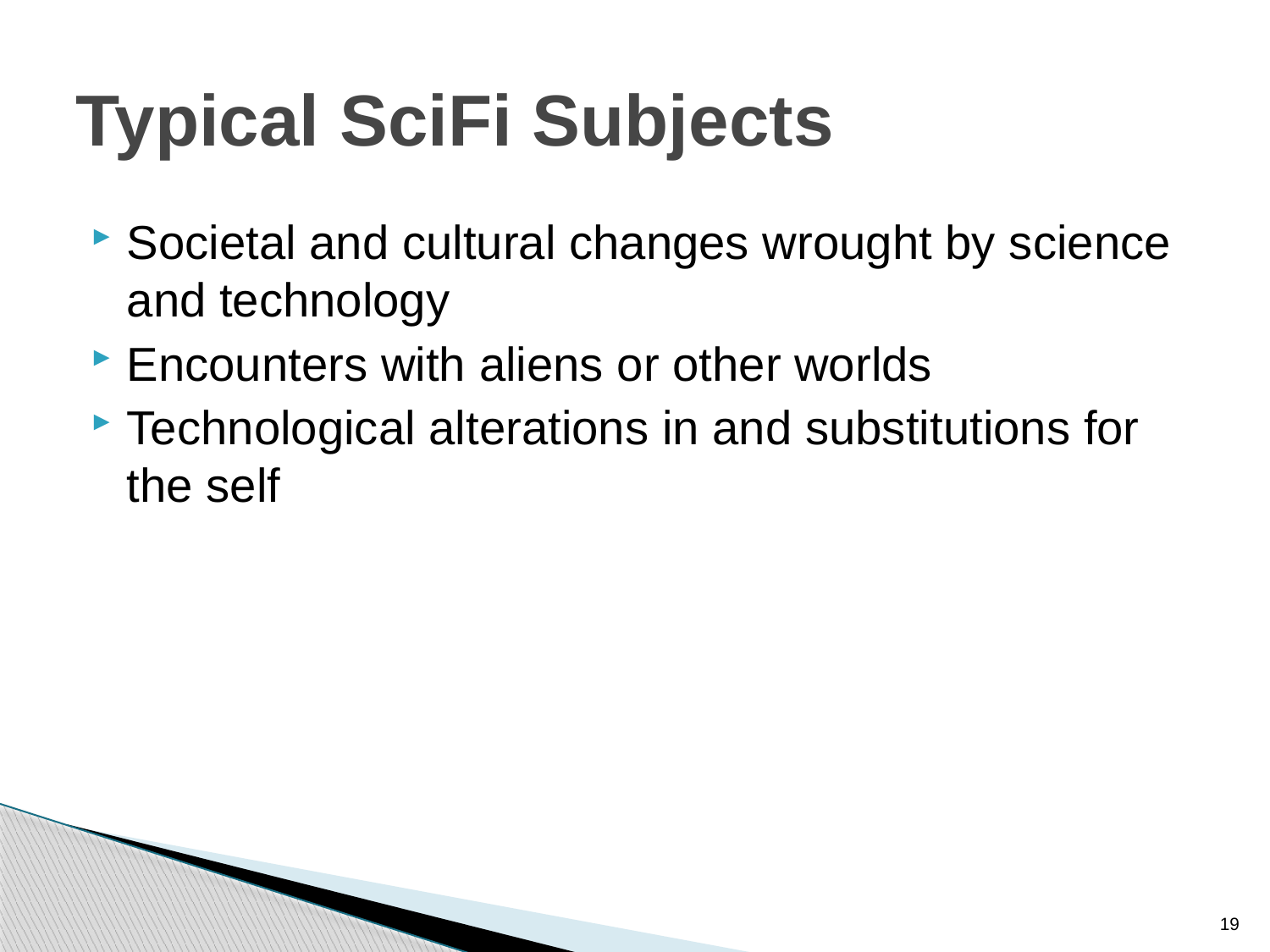

# Typical SciFi Subjects
Societal and cultural changes wrought by science and technology
Encounters with aliens or other worlds
Technological alterations in and substitutions for the self
19